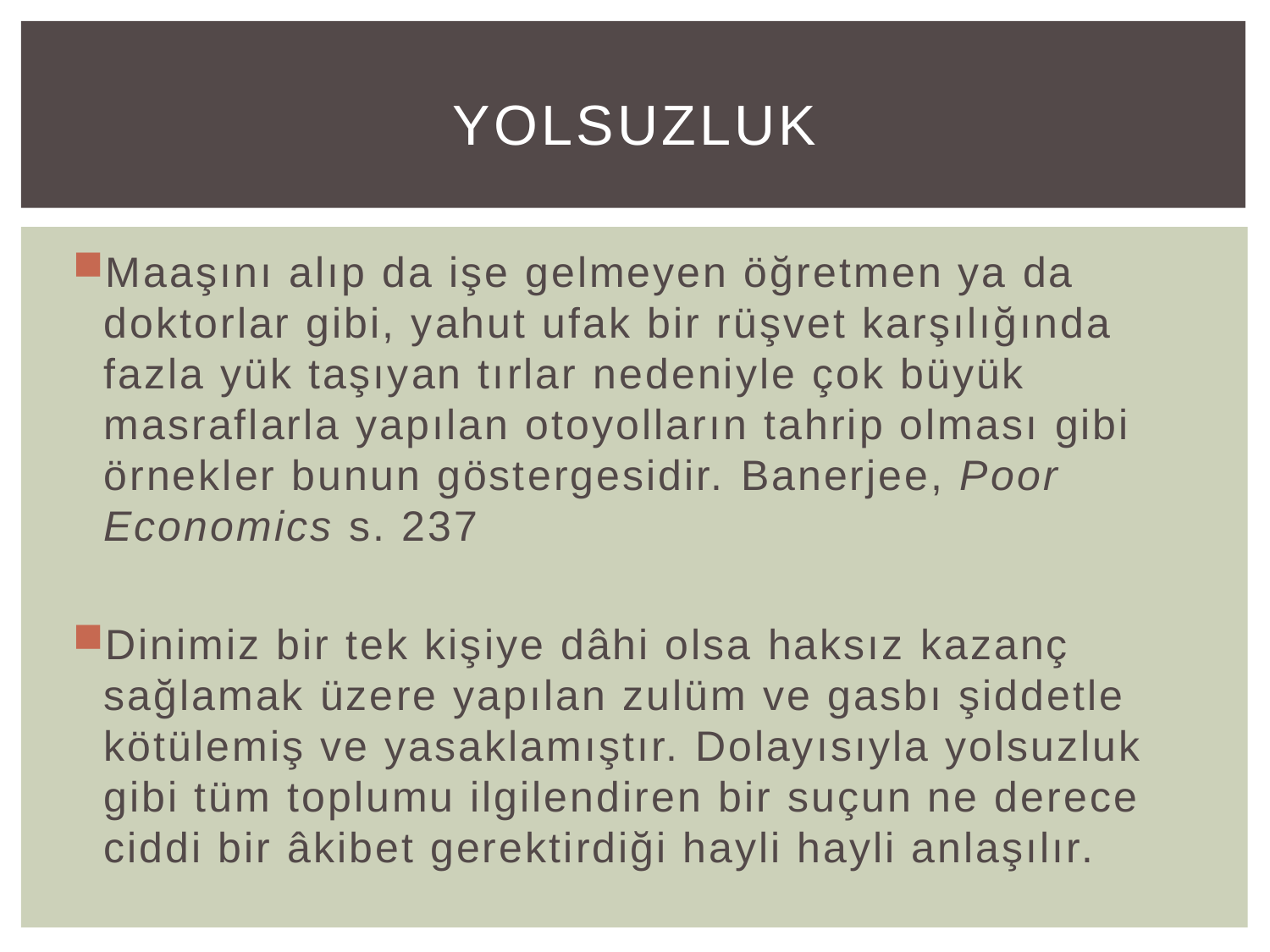

# YOLSUZLUK
Maaşını alıp da işe gelmeyen öğretmen ya da doktorlar gibi, yahut ufak bir rüşvet karşılığında fazla yük taşıyan tırlar nedeniyle çok büyük masraflarla yapılan otoyolların tahrip olması gibi örnekler bunun göstergesidir. Banerjee, Poor Economics s. 237

Dinimiz bir tek kişiye dâhi olsa haksız kazanç sağlamak üzere yapılan zulüm ve gasbı şiddetle kötülemiş ve yasaklamıştır. Dolayısıyla yolsuzluk gibi tüm toplumu ilgilendiren bir suçun ne derece ciddi bir âkibet gerektirdiği hayli hayli anlaşılır.